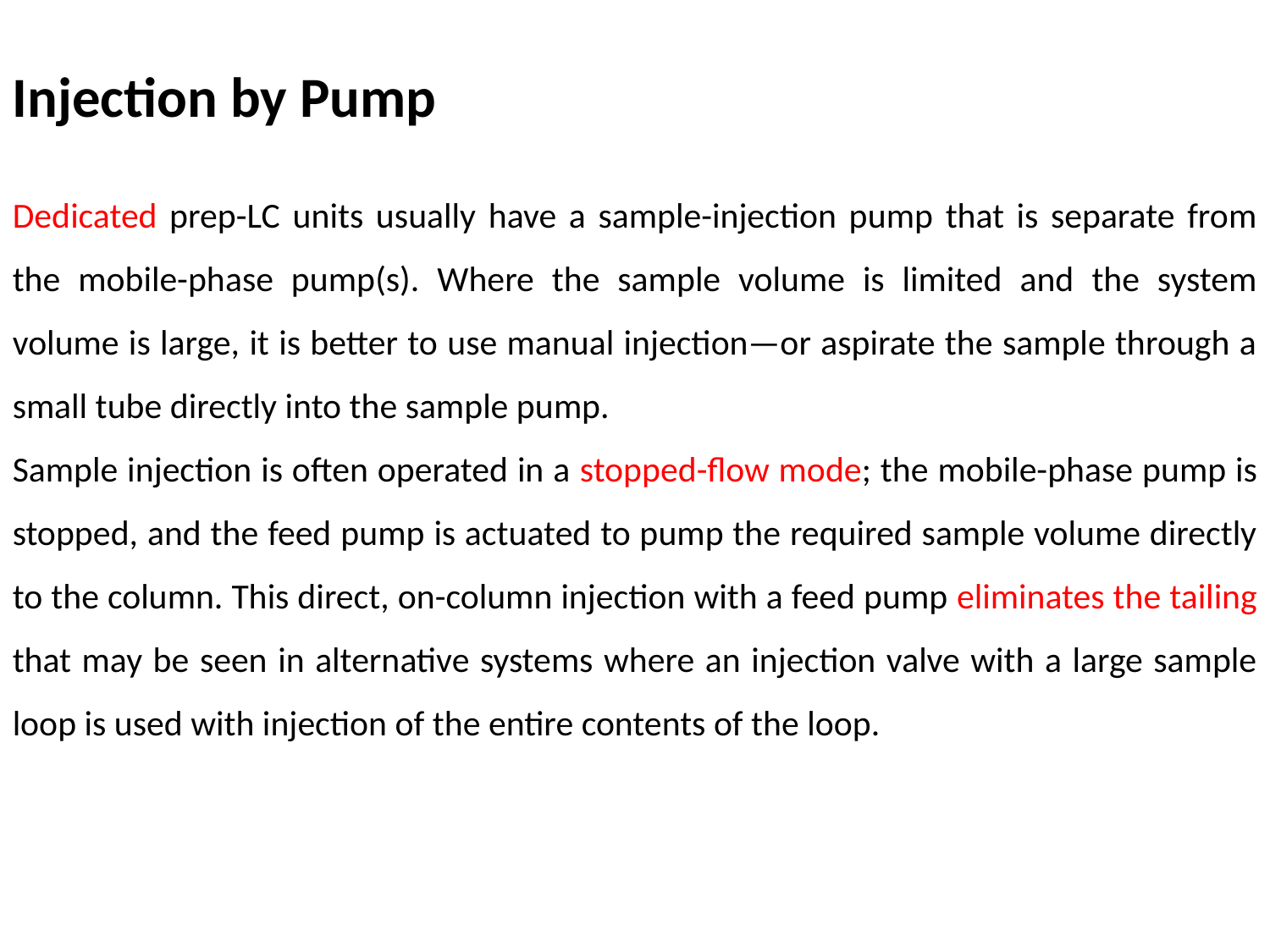

Injection by Pump

Dedicated prep-LC units usually have a sample-injection pump that is separate from the mobile-phase pump(s). Where the sample volume is limited and the system volume is large, it is better to use manual injection—or aspirate the sample through a small tube directly into the sample pump.
Sample injection is often operated in a stopped-flow mode; the mobile-phase pump is stopped, and the feed pump is actuated to pump the required sample volume directly to the column. This direct, on-column injection with a feed pump eliminates the tailing that may be seen in alternative systems where an injection valve with a large sample loop is used with injection of the entire contents of the loop.